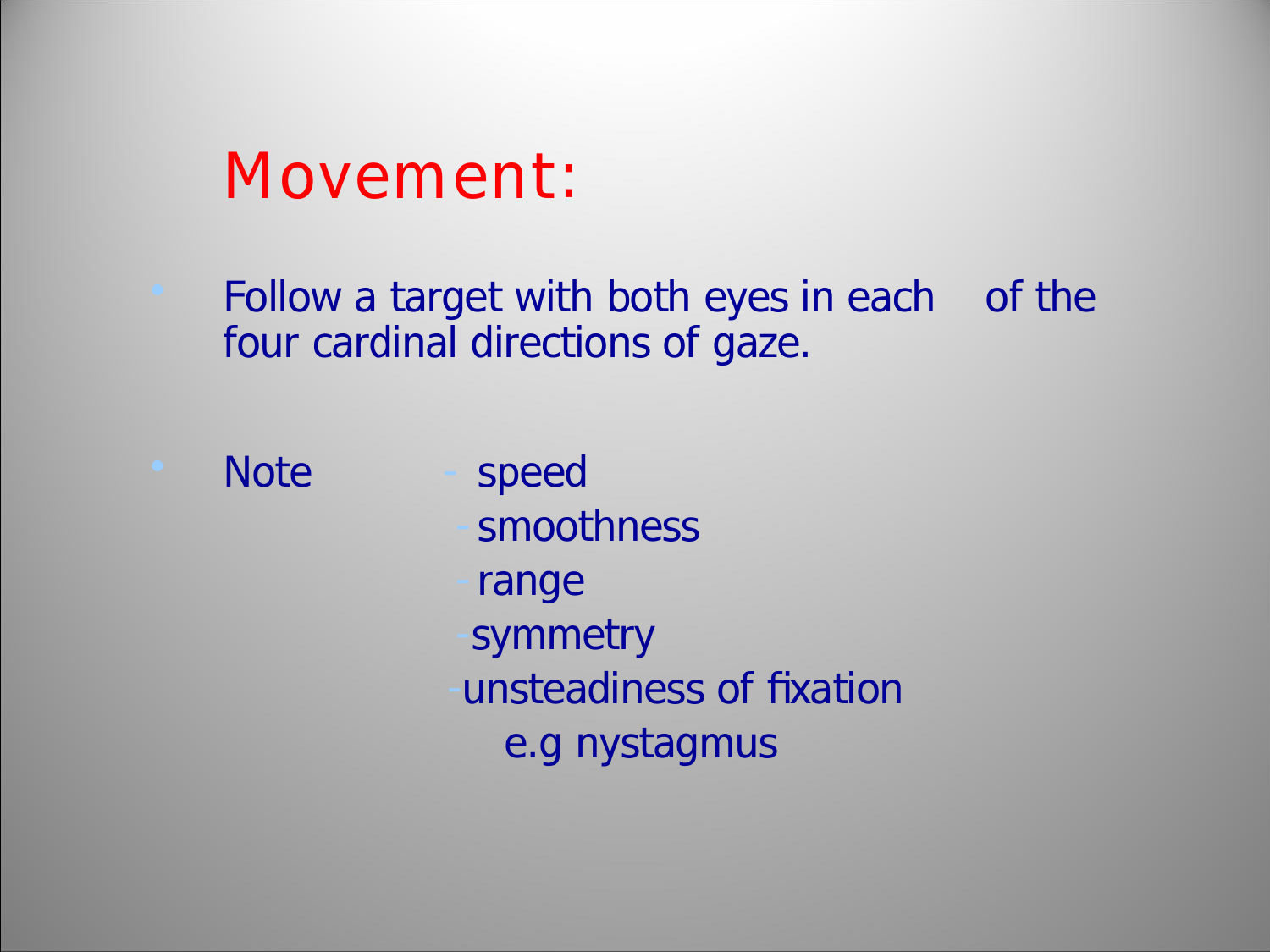

Movement:

Follow a target with both eyes in each 	of the      four cardinal directions of gaze.

Note          -	speed
		        -	smoothness
		        -	range
		        -symmetry
	                 -unsteadiness of fixation
                           e.g nystagmus